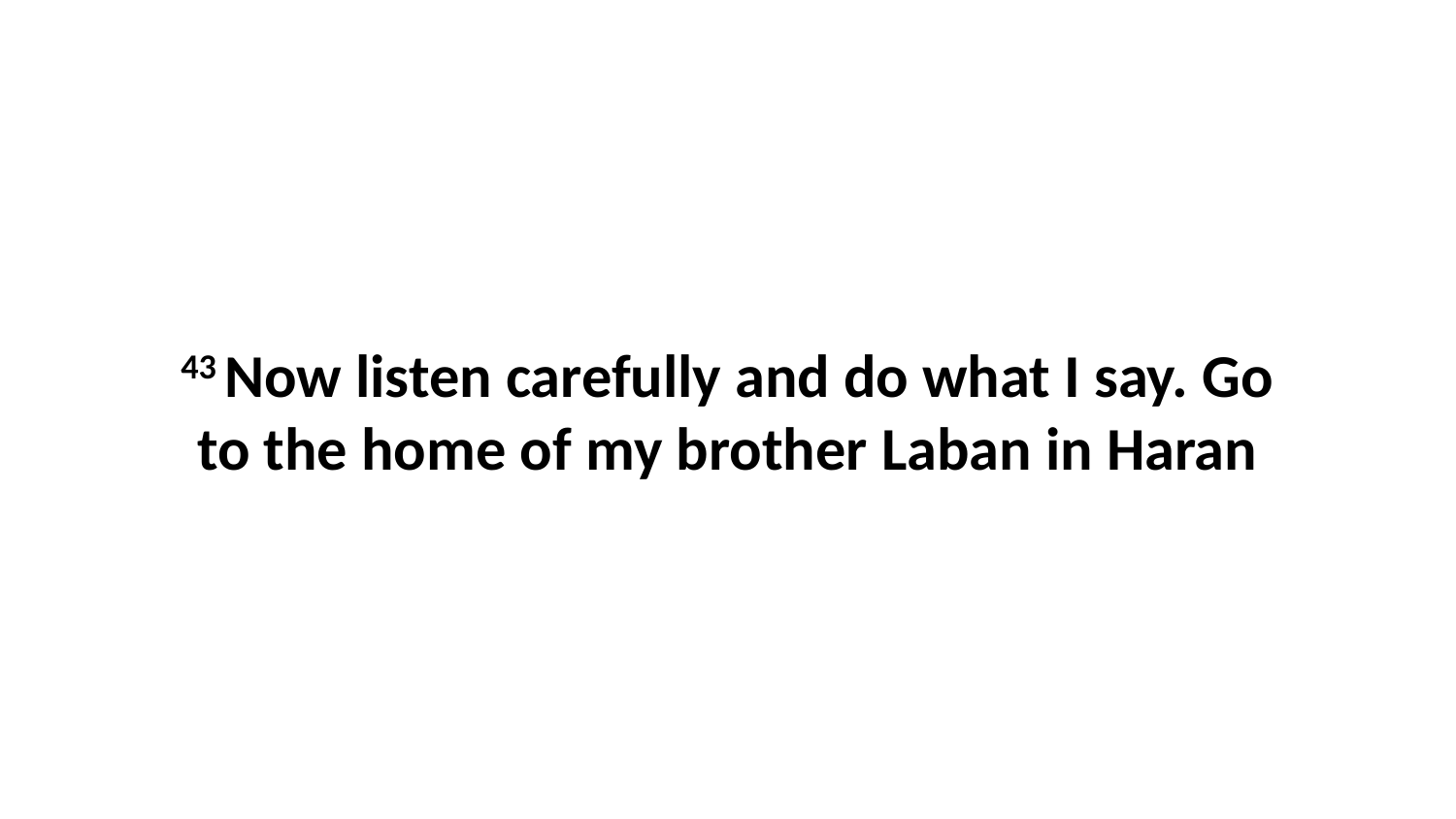

43 Now listen carefully and do what I say. Go to the home of my brother Laban in Haran